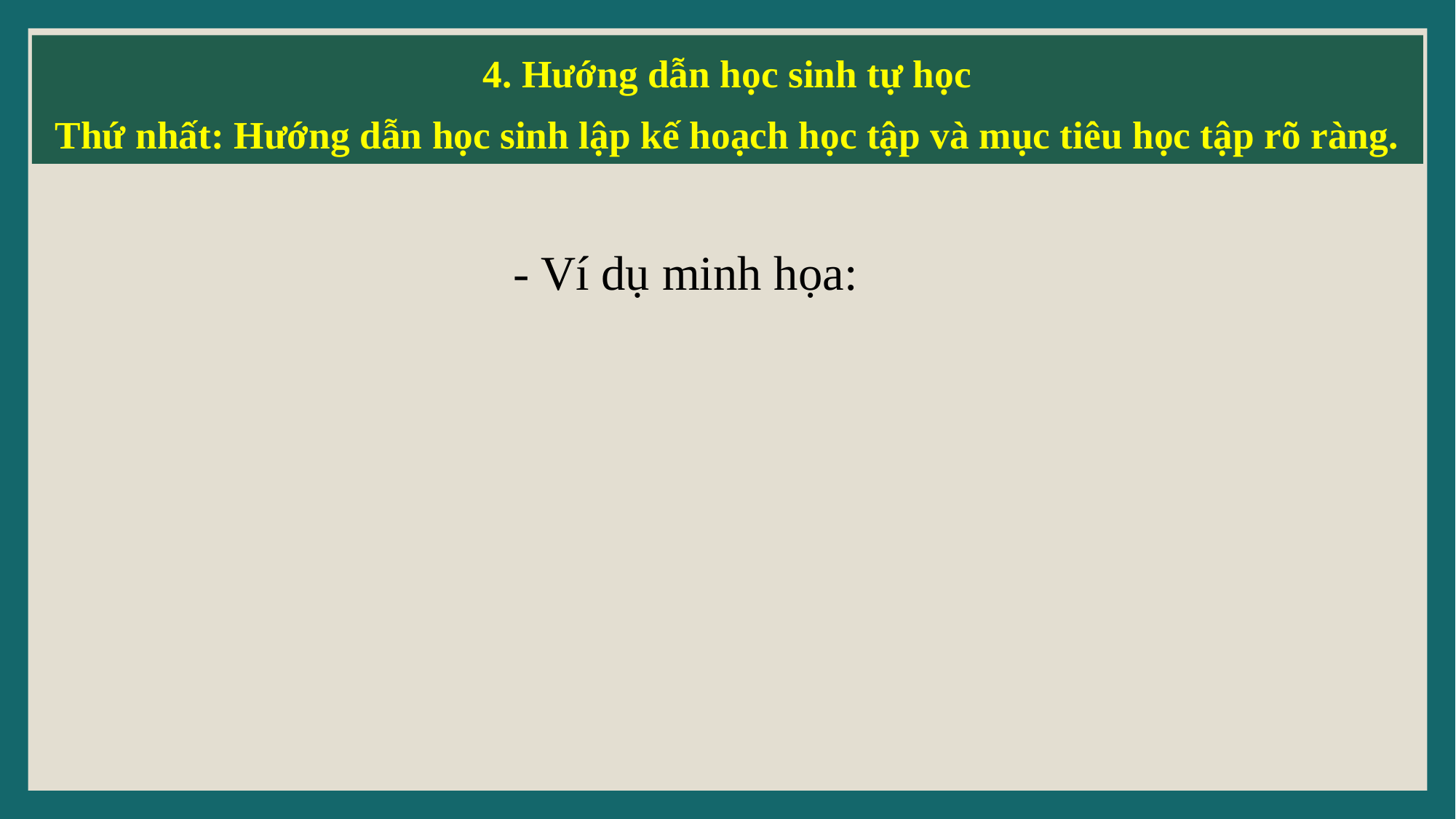

4. Hướng dẫn học sinh tự học
Thứ nhất: Hướng dẫn học sinh lập kế hoạch học tập và mục tiêu học tập rõ ràng.
- Ví dụ minh họa: